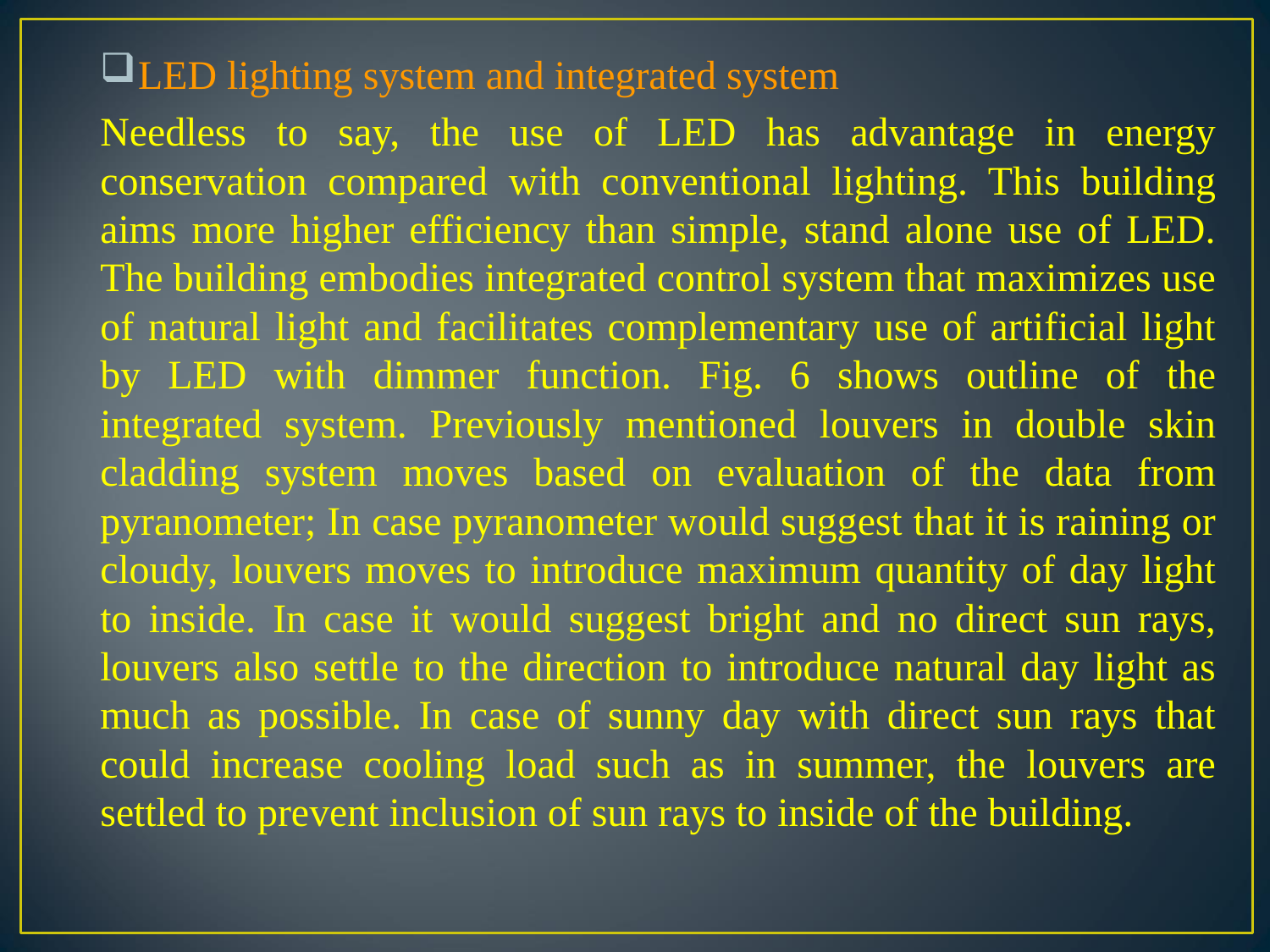

LED lighting system and integrated system
Needless to say, the use of LED has advantage in energy conservation compared with conventional lighting. This building aims more higher efficiency than simple, stand alone use of LED. The building embodies integrated control system that maximizes use of natural light and facilitates complementary use of artificial light by LED with dimmer function. Fig. 6 shows outline of the integrated system. Previously mentioned louvers in double skin cladding system moves based on evaluation of the data from pyranometer; In case pyranometer would suggest that it is raining or cloudy, louvers moves to introduce maximum quantity of day light to inside. In case it would suggest bright and no direct sun rays, louvers also settle to the direction to introduce natural day light as much as possible. In case of sunny day with direct sun rays that could increase cooling load such as in summer, the louvers are settled to prevent inclusion of sun rays to inside of the building.